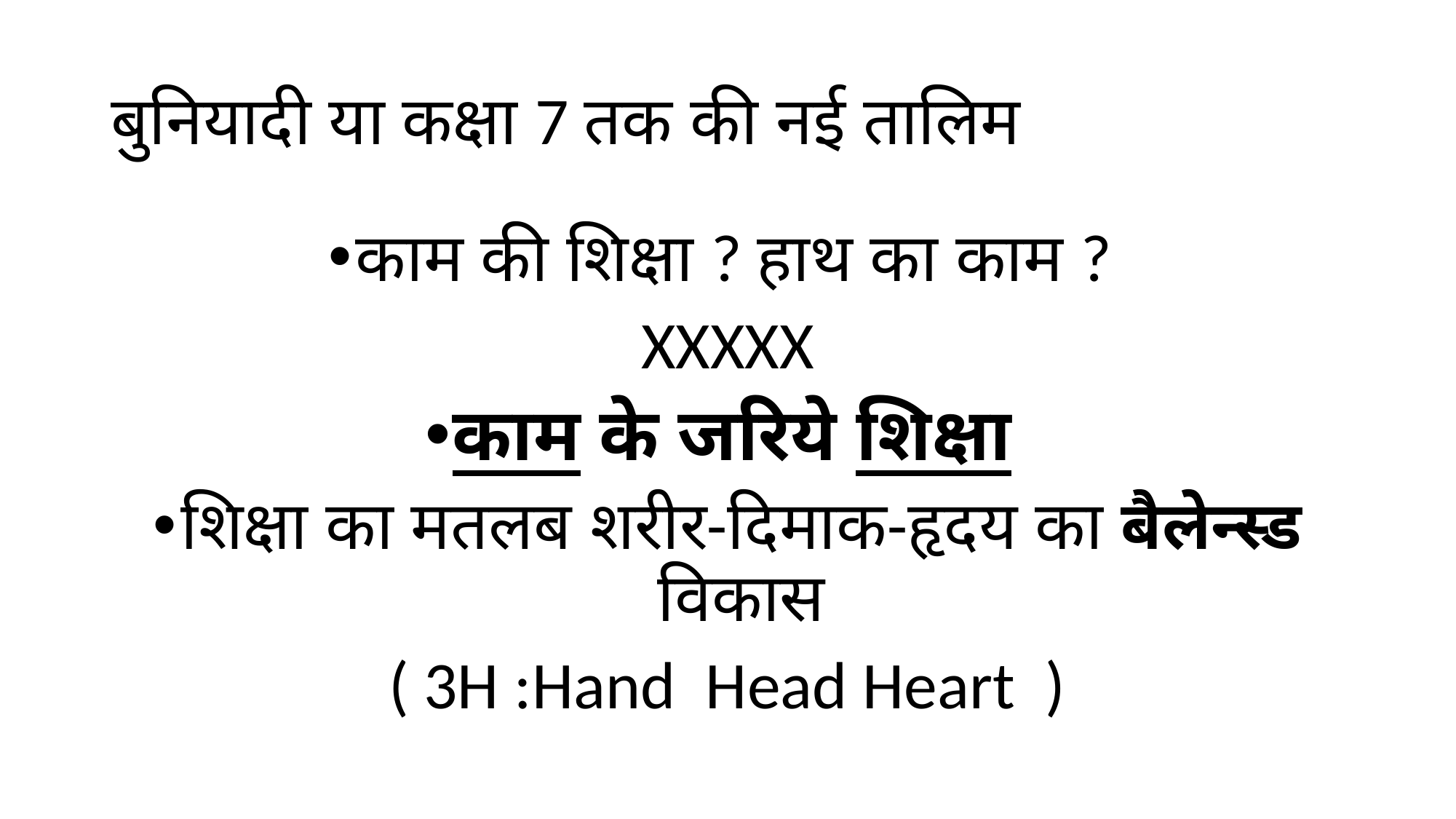

# बुनियादी या कक्षा 7 तक की नई तालिम
काम की शिक्षा ? हाथ का काम ?
XXXXX
काम के जरिये शिक्षा
शिक्षा का मतलब शरीर-दिमाक-हृदय का बैलेन्स्ड विकास
( 3H :Hand  Head Heart  )